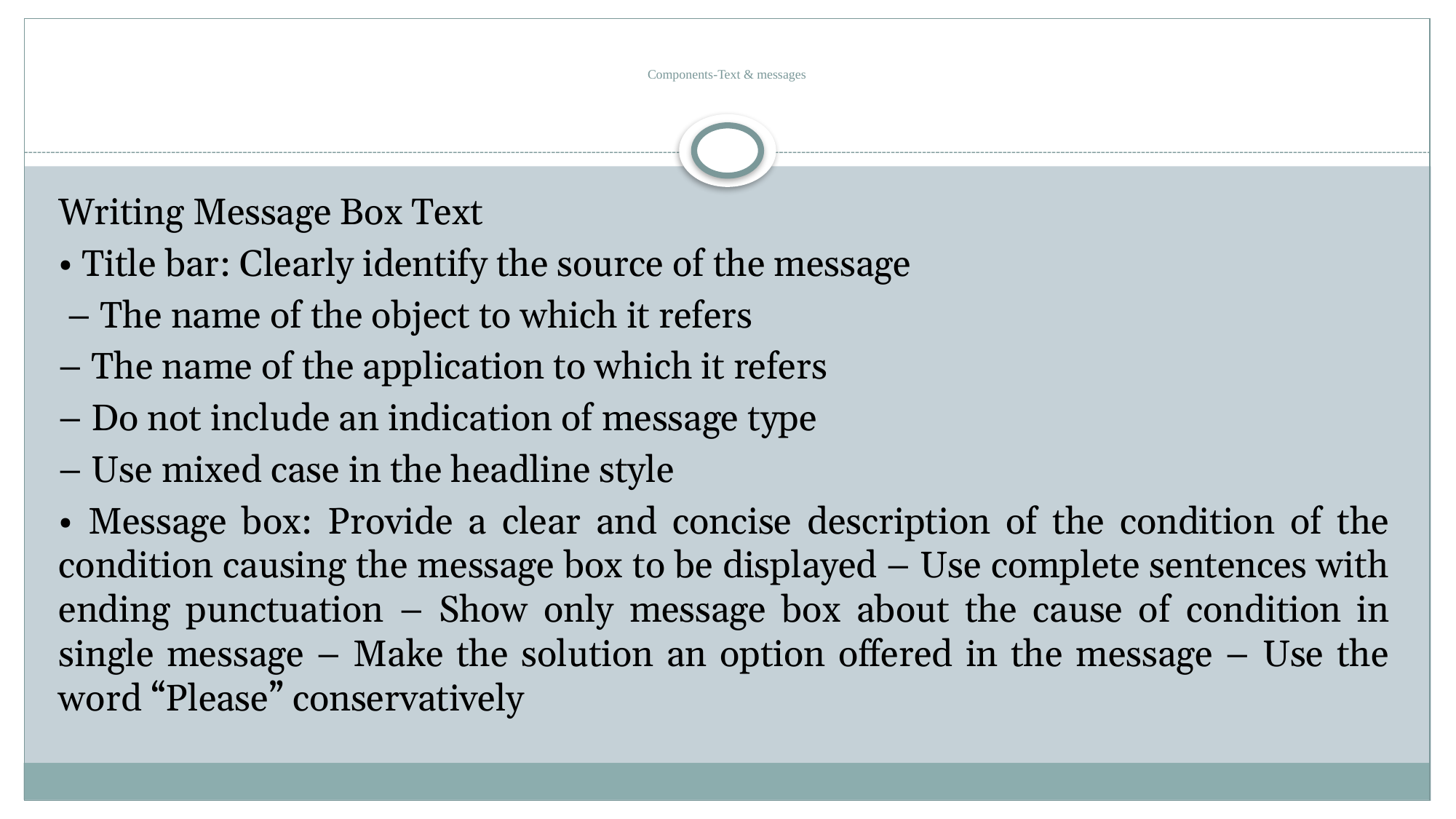

# Components-Text & messages
Writing Message Box Text
• Title bar: Clearly identify the source of the message
 – The name of the object to which it refers
– The name of the application to which it refers
– Do not include an indication of message type
– Use mixed case in the headline style
• Message box: Provide a clear and concise description of the condition of the condition causing the message box to be displayed – Use complete sentences with ending punctuation – Show only message box about the cause of condition in single message – Make the solution an option offered in the message – Use the word “Please” conservatively